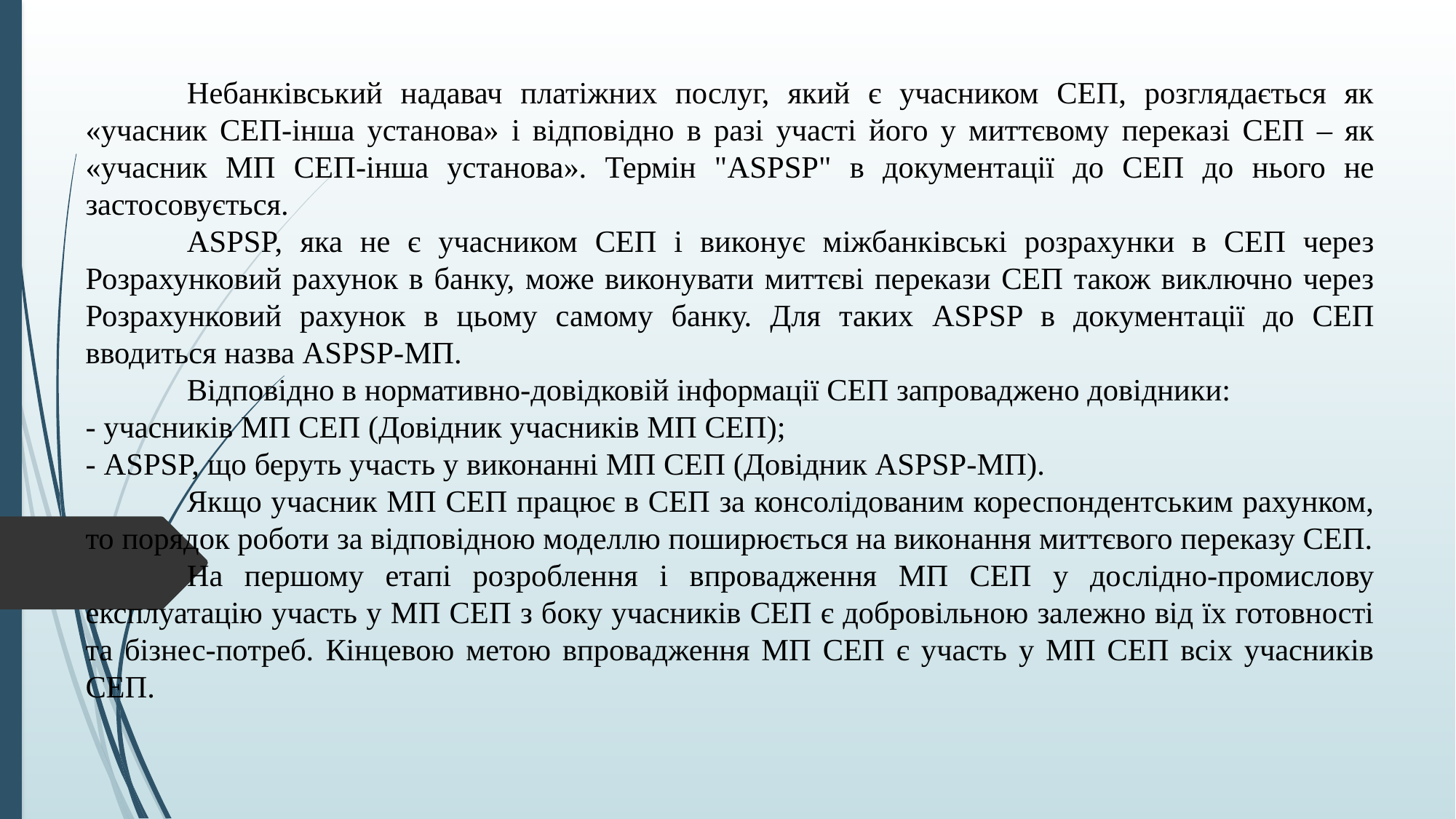

Небанківський надавач платіжних послуг, який є учасником СЕП, розглядається як «учасник СЕП-інша установа» і відповідно в разі участі його у миттєвому переказі СЕП – як «учасник МП СЕП-інша установа». Термін "ASPSP" в документації до СЕП до нього не застосовується.
	ASPSP, яка не є учасником СЕП і виконує міжбанківські розрахунки в СЕП через Розрахунковий рахунок в банку, може виконувати миттєві перекази СЕП також виключно через Розрахунковий рахунок в цьому самому банку. Для таких ASPSP в документації до СЕП вводиться назва ASPSP-МП.
	Відповідно в нормативно-довідковій інформації СЕП запроваджено довідники:
- учасників МП СЕП (Довідник учасників МП СЕП);
- ASPSP, що беруть участь у виконанні МП СЕП (Довідник ASPSP-МП).
	Якщо учасник МП СЕП працює в СЕП за консолідованим кореспондентським рахунком, то порядок роботи за відповідною моделлю поширюється на виконання миттєвого переказу СЕП.
	На першому етапі розроблення і впровадження МП СЕП у дослідно-промислову експлуатацію участь у МП СЕП з боку учасників СЕП є добровільною залежно від їх готовності та бізнес-потреб. Кінцевою метою впровадження МП СЕП є участь у МП СЕП всіх учасників СЕП.